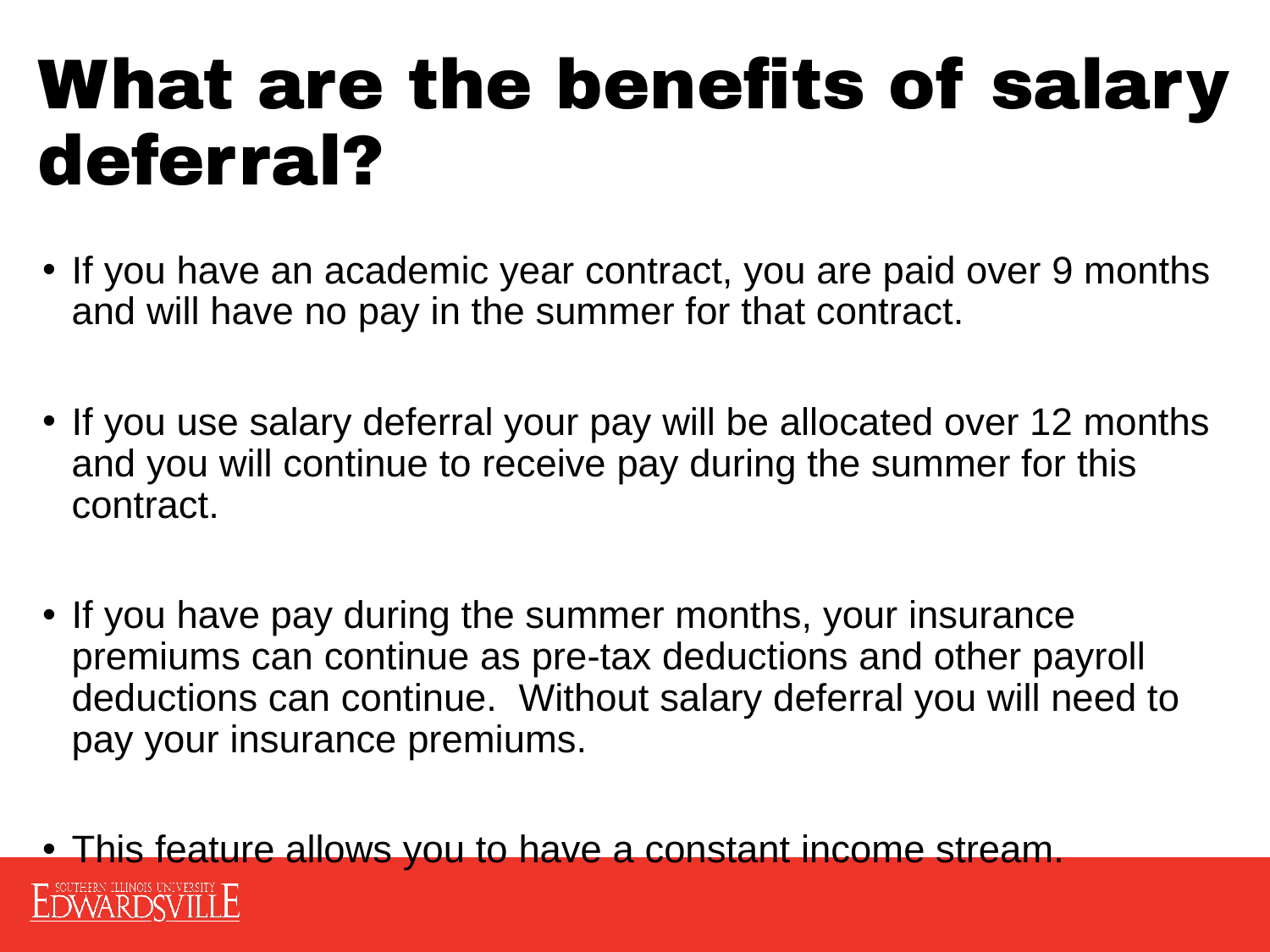

# What are the benefits of salary deferral?
If you have an academic year contract, you are paid over 9 months and will have no pay in the summer for that contract.

If you use salary deferral your pay will be allocated over 12 months and you will continue to receive pay during the summer for this contract.

If you have pay during the summer months, your insurance premiums can continue as pre-tax deductions and other payroll deductions can continue.  Without salary deferral you will need to pay your insurance premiums.

This feature allows you to have a constant income stream.